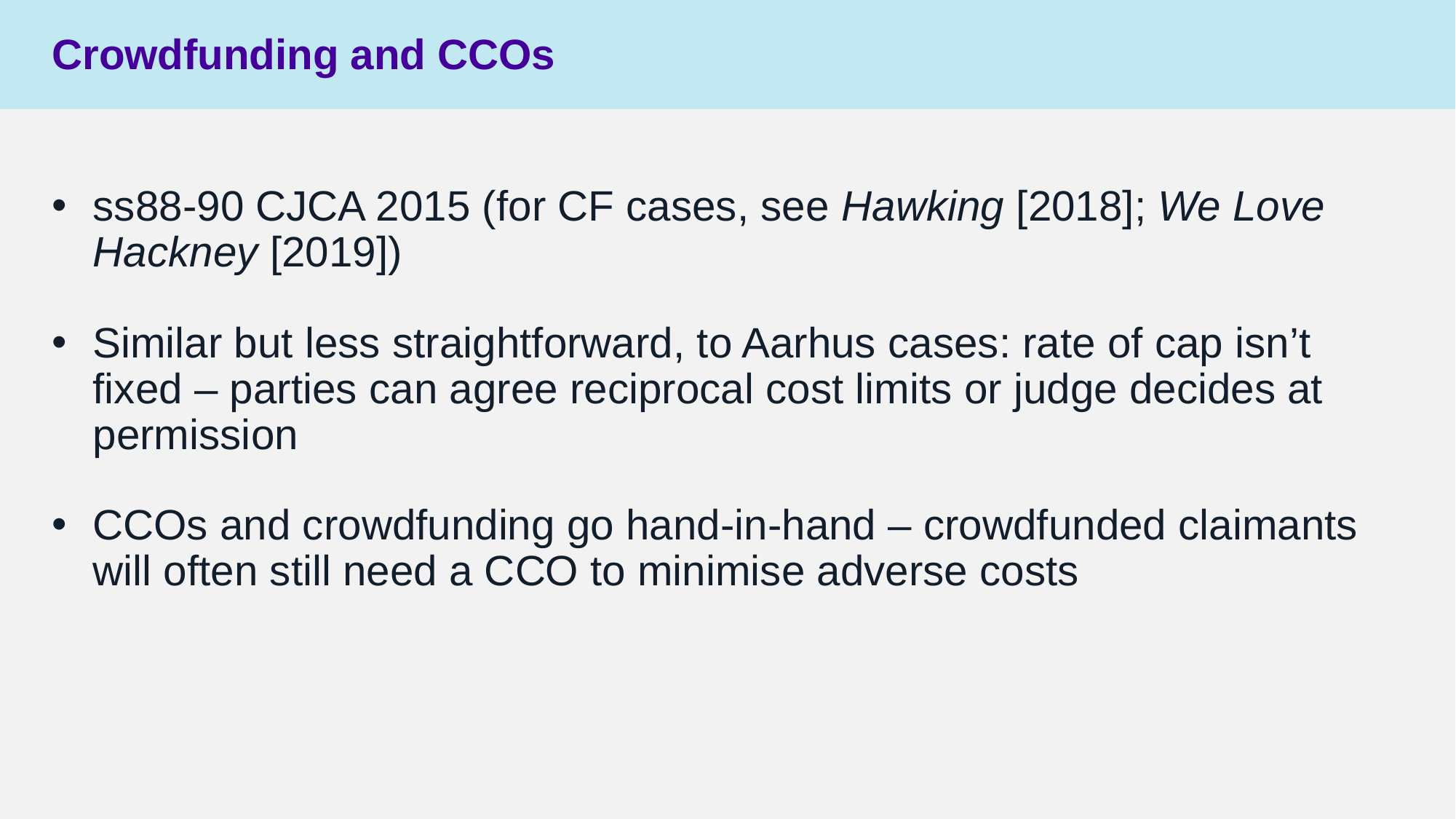

# Crowdfunding and CCOs
ss88-90 CJCA 2015 (for CF cases, see Hawking [2018]; We Love Hackney [2019])

Similar but less straightforward, to Aarhus cases: rate of cap isn’t fixed – parties can agree reciprocal cost limits or judge decides at permission

CCOs and crowdfunding go hand-in-hand – crowdfunded claimants will often still need a CCO to minimise adverse costs